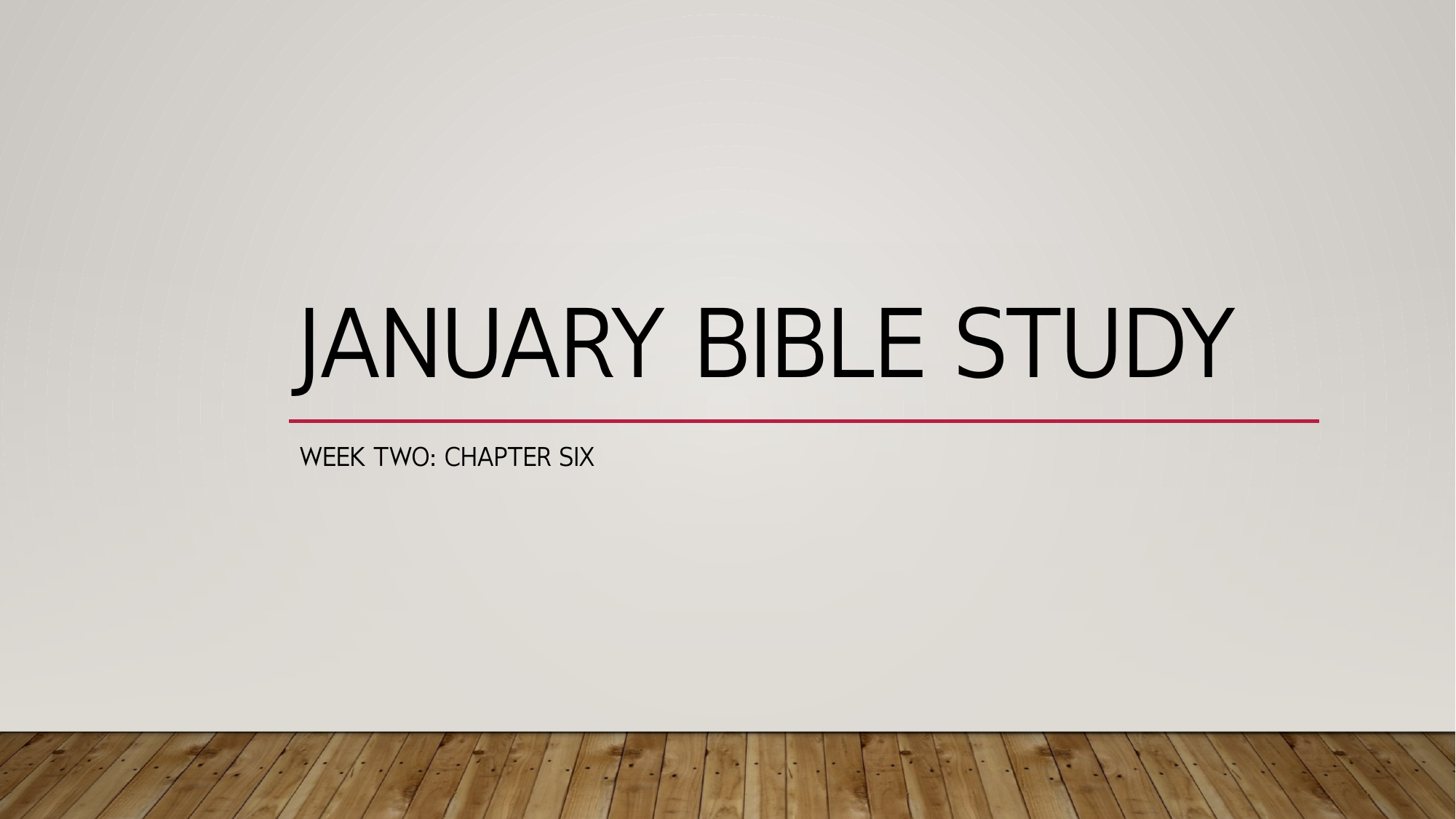

# January Bible Study
Week Two: Chapter Six